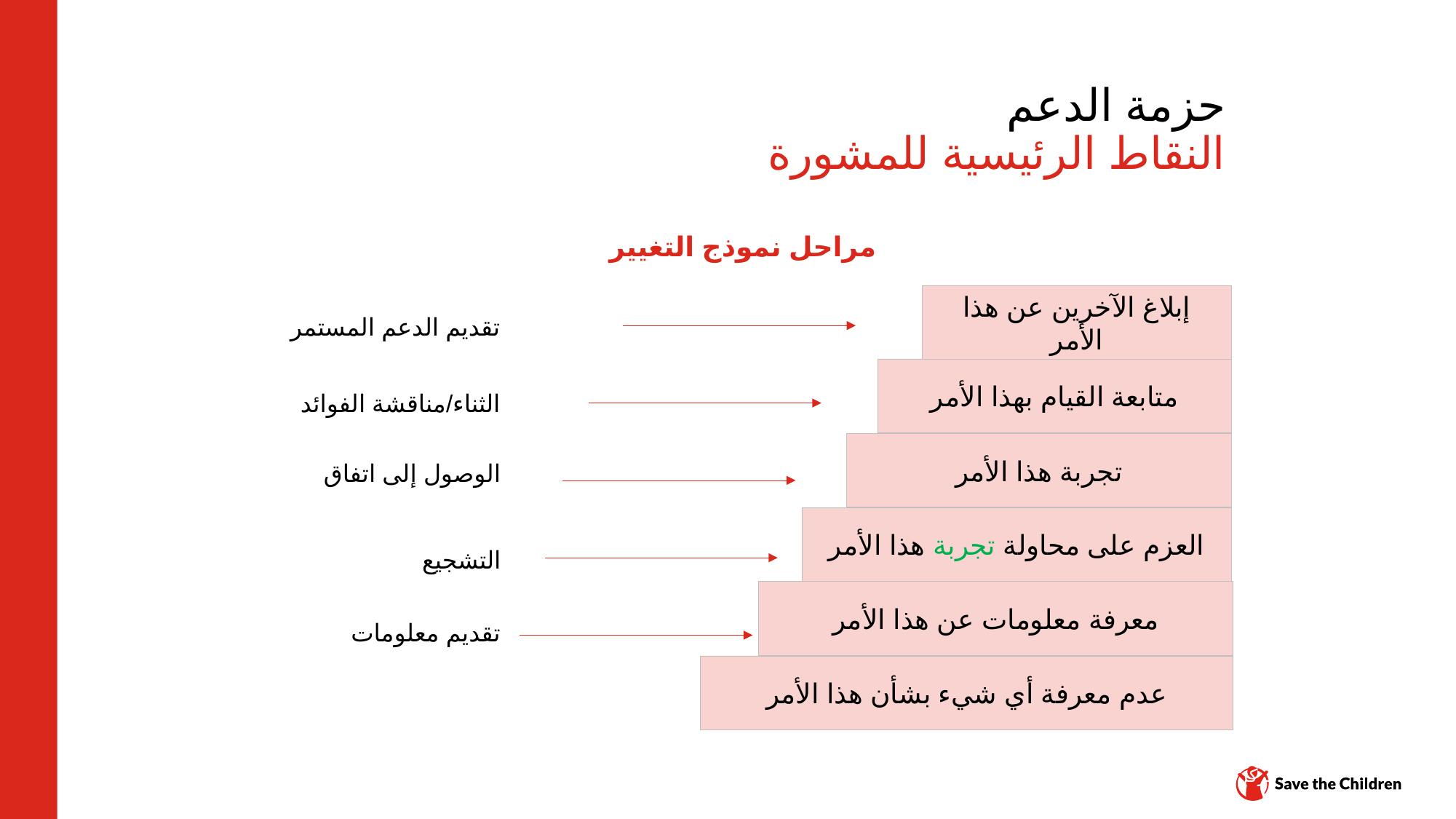

# حزمة الدعم النقاط الرئيسية للمشورة
مراحل نموذج التغيير
إبلاغ الآخرين عن هذا الأمر
متابعة القيام بهذا الأمر
تجربة هذا الأمر
العزم على محاولة تجربة هذا الأمر
معرفة معلومات عن هذا الأمر
عدم معرفة أي شيء بشأن هذا الأمر
تقديم الدعم المستمر
الثناء/مناقشة الفوائد
الوصول إلى اتفاق
التشجيع
تقديم معلومات
مركز المحتوى: CH1304412